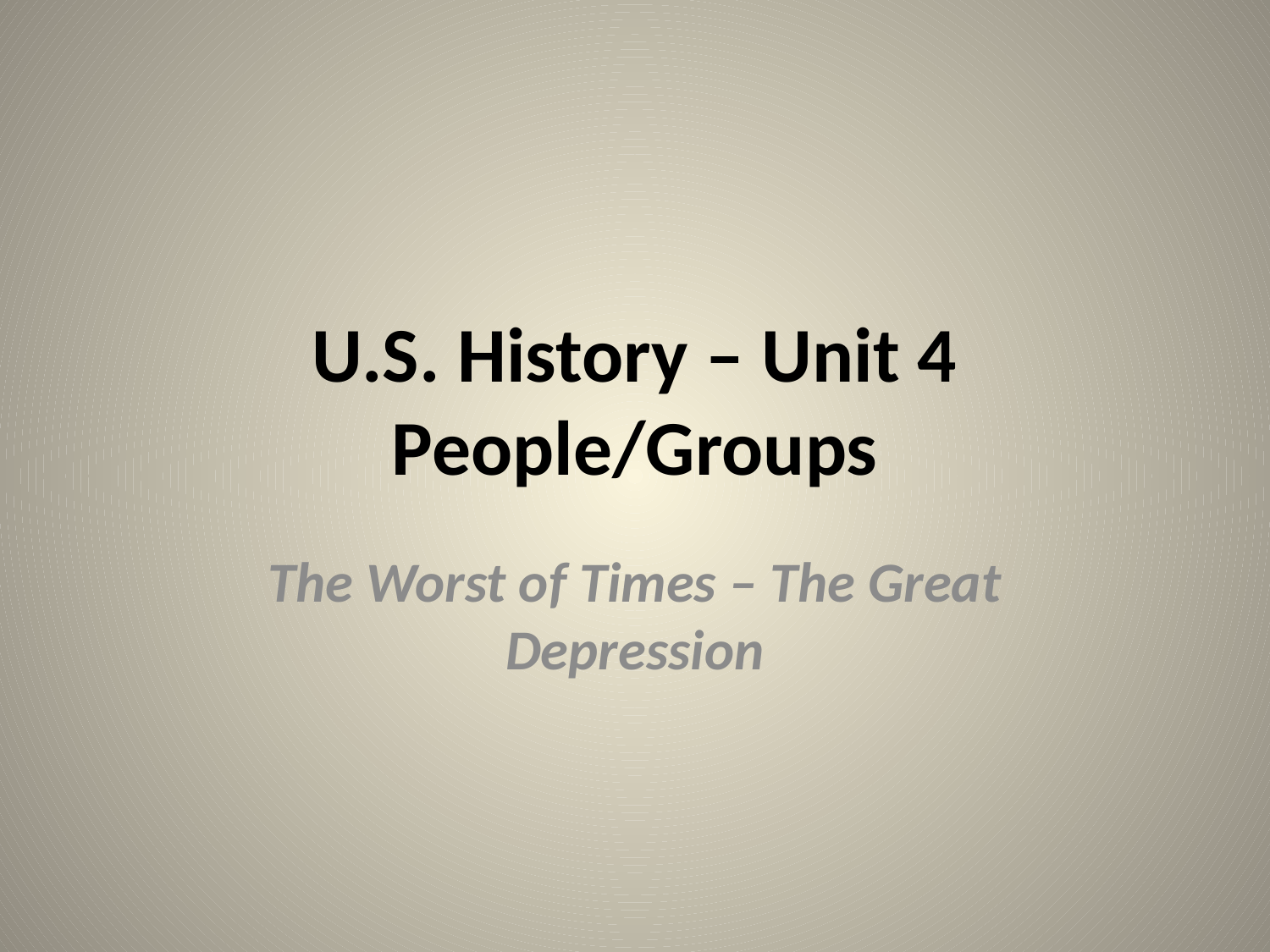

# U.S. History – Unit 4 People/Groups
The Worst of Times – The Great Depression